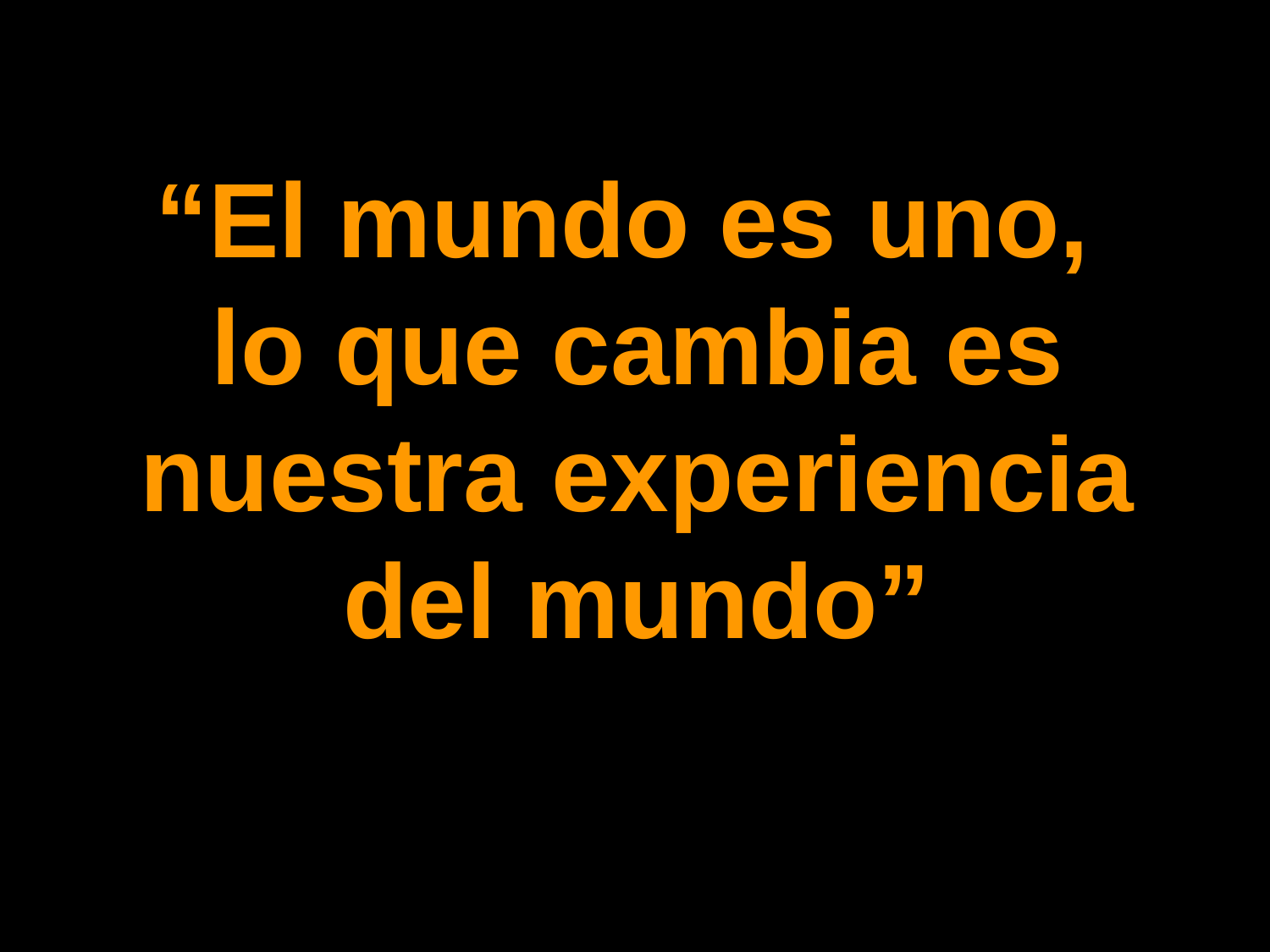

“El mundo es uno,
lo que cambia es nuestra experiencia del mundo”